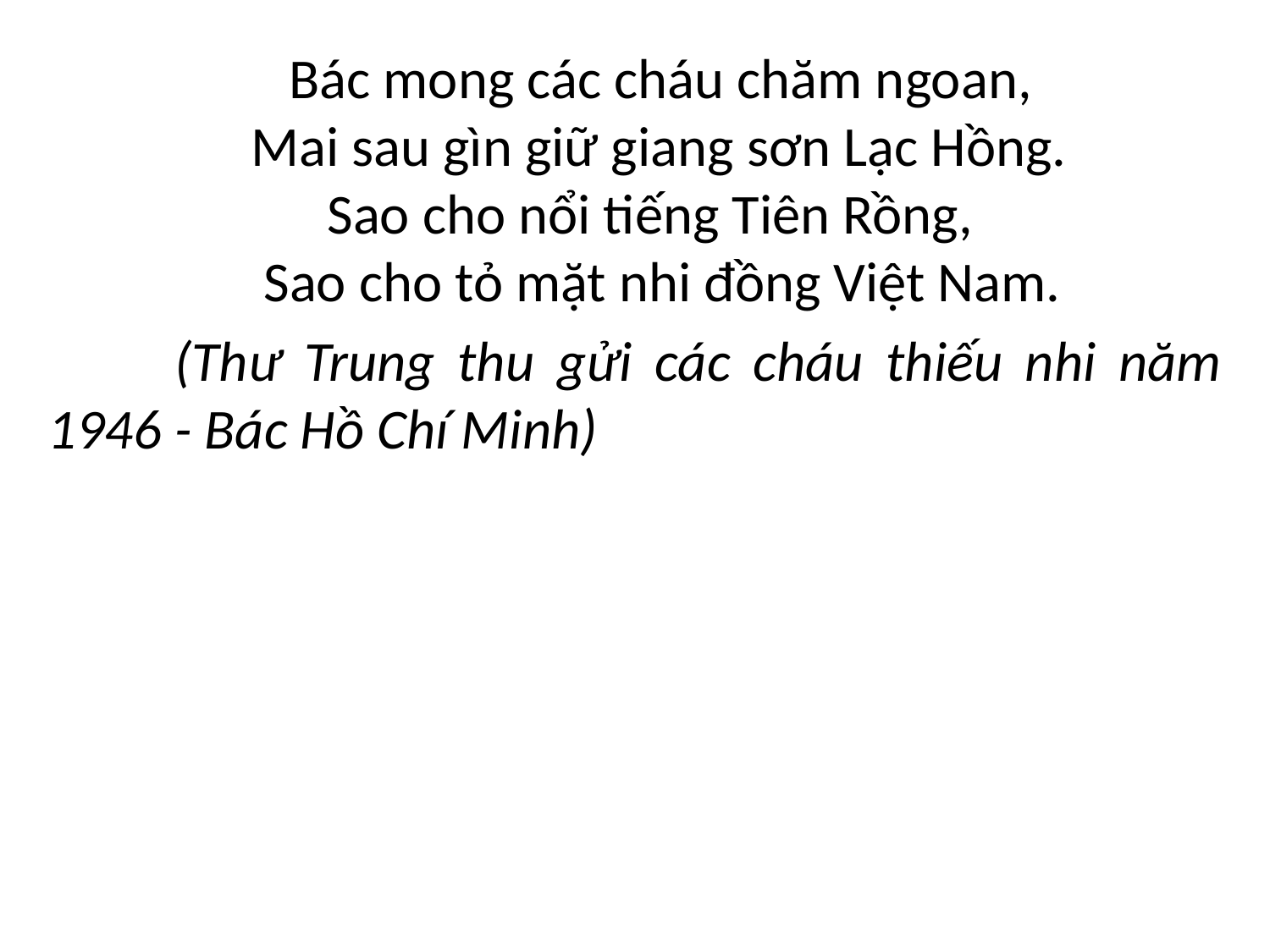

Bác mong các cháu chăm ngoan,
	      Mai sau gìn giữ giang sơn Lạc Hồng.
	            Sao cho nổi tiếng Tiên Rồng,
	       Sao cho tỏ mặt nhi đồng Việt Nam.
	(Thư Trung thu gửi các cháu thiếu nhi năm 1946 - Bác Hồ Chí Minh)